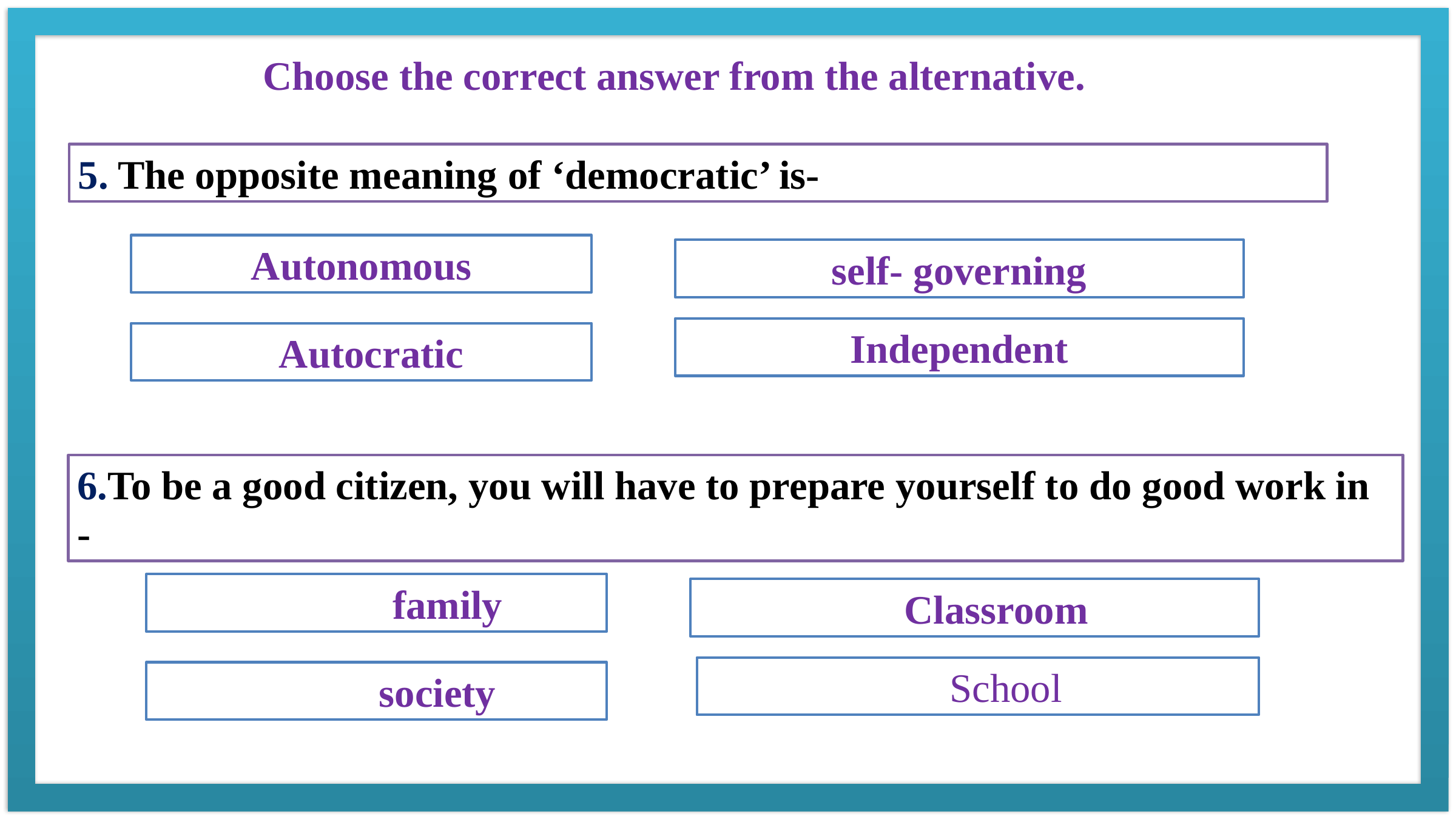

Choose the correct answer from the alternative.
5. The opposite meaning of ‘democratic’ is-
Autonomous
self- governing
Independent
  Autocratic
6.To be a good citizen, you will have to prepare yourself to do good work in -
              family
           Classroom
                        School
            society